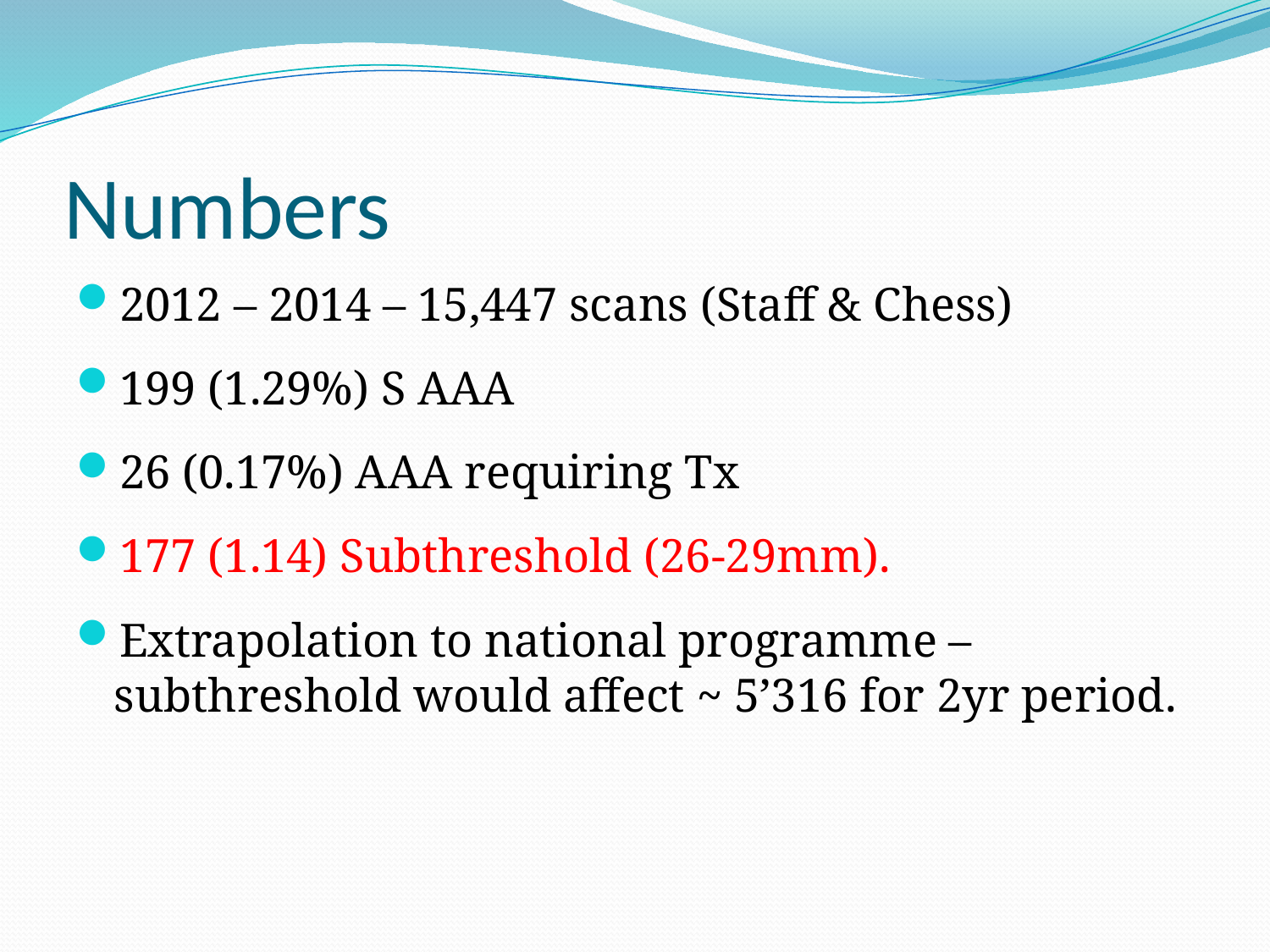

# Numbers
2012 – 2014 – 15,447 scans (Staff & Chess)

199 (1.29%) S AAA

26 (0.17%) AAA requiring Tx

177 (1.14) Subthreshold (26-29mm).

Extrapolation to national programme – subthreshold would affect ~ 5’316 for 2yr period.